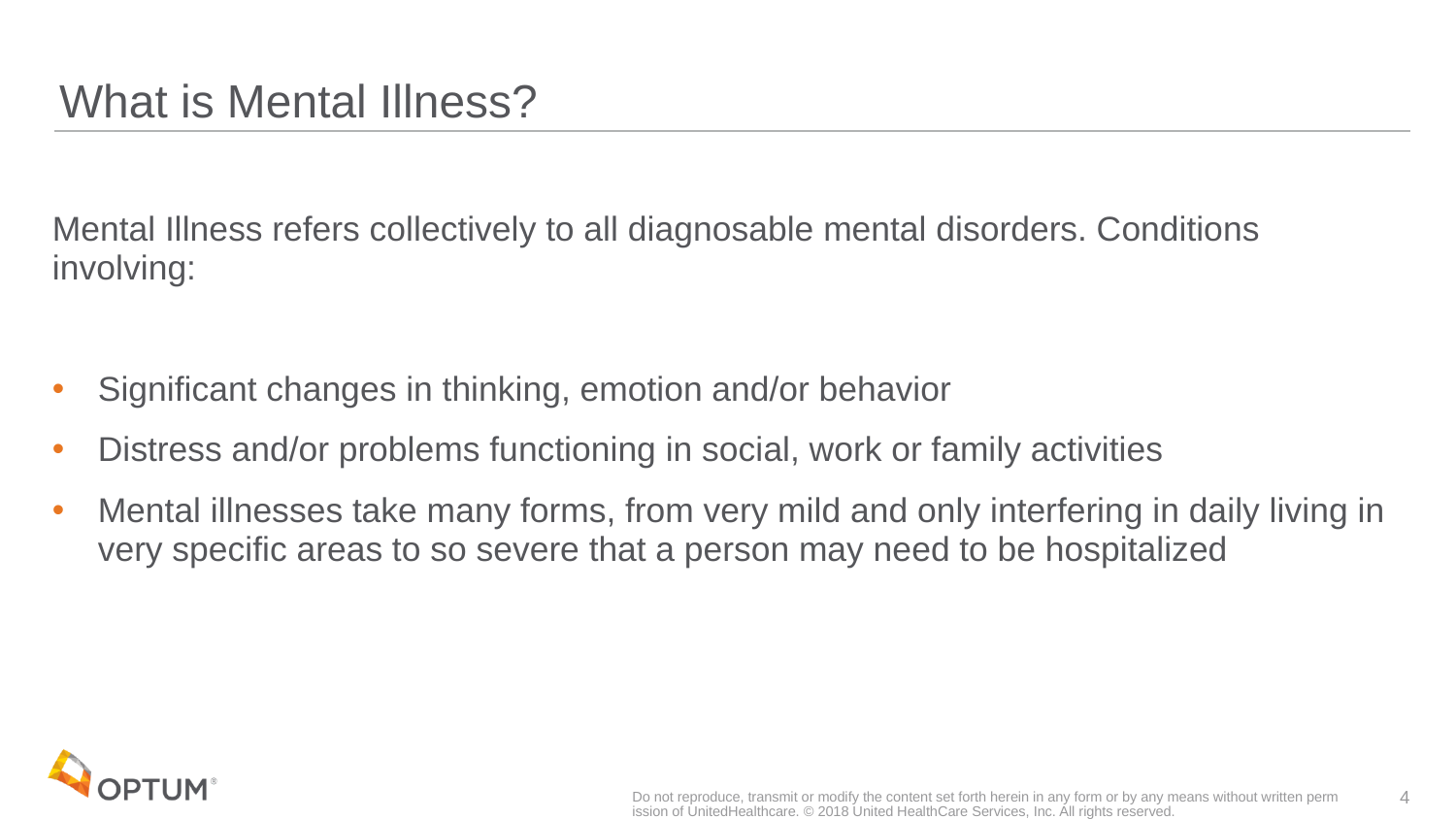

# What is Mental Illness?

Mental Illness refers collectively to all diagnosable mental disorders. Conditions involving:

Significant changes in thinking, emotion and/or behavior
Distress and/or problems functioning in social, work or family activities
Mental illnesses take many forms, from very mild and only interfering in daily living in very specific areas to so severe that a person may need to be hospitalized

Do not reproduce, transmit or modify the content set forth herein in any form or by any means without written permission of UnitedHealthcare. © 2018 United HealthCare Services, Inc. All rights reserved.
4